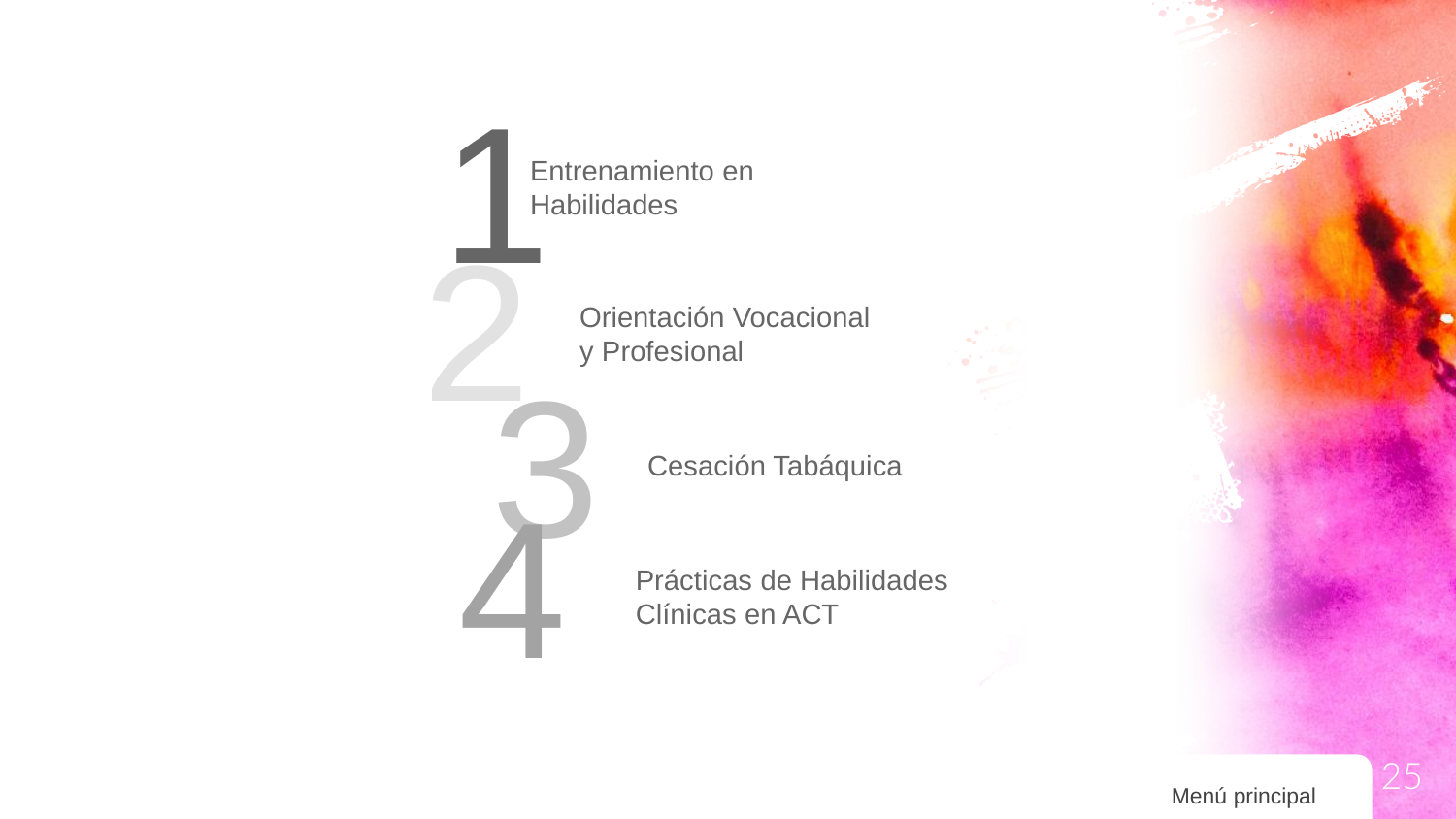

1
Entrenamiento en
Habilidades
2
Orientación Vocacional
y Profesional
3
Cesación Tabáquica
4
Prácticas de Habilidades
Clínicas en ACT
25
Menú principal